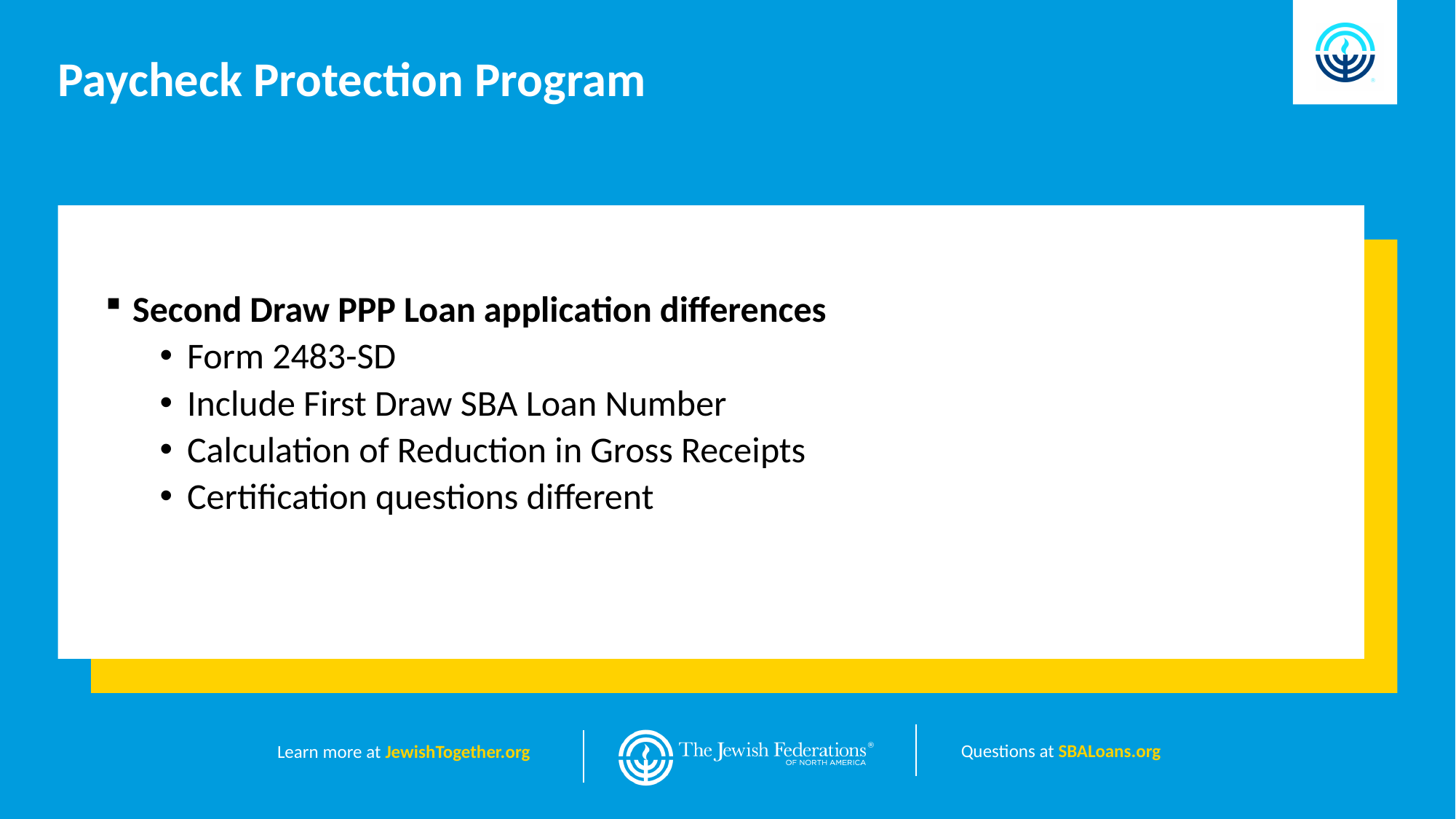

Paycheck Protection Program
Second Draw PPP Loan application differences
Form 2483-SD
Include First Draw SBA Loan Number
Calculation of Reduction in Gross Receipts
Certification questions different